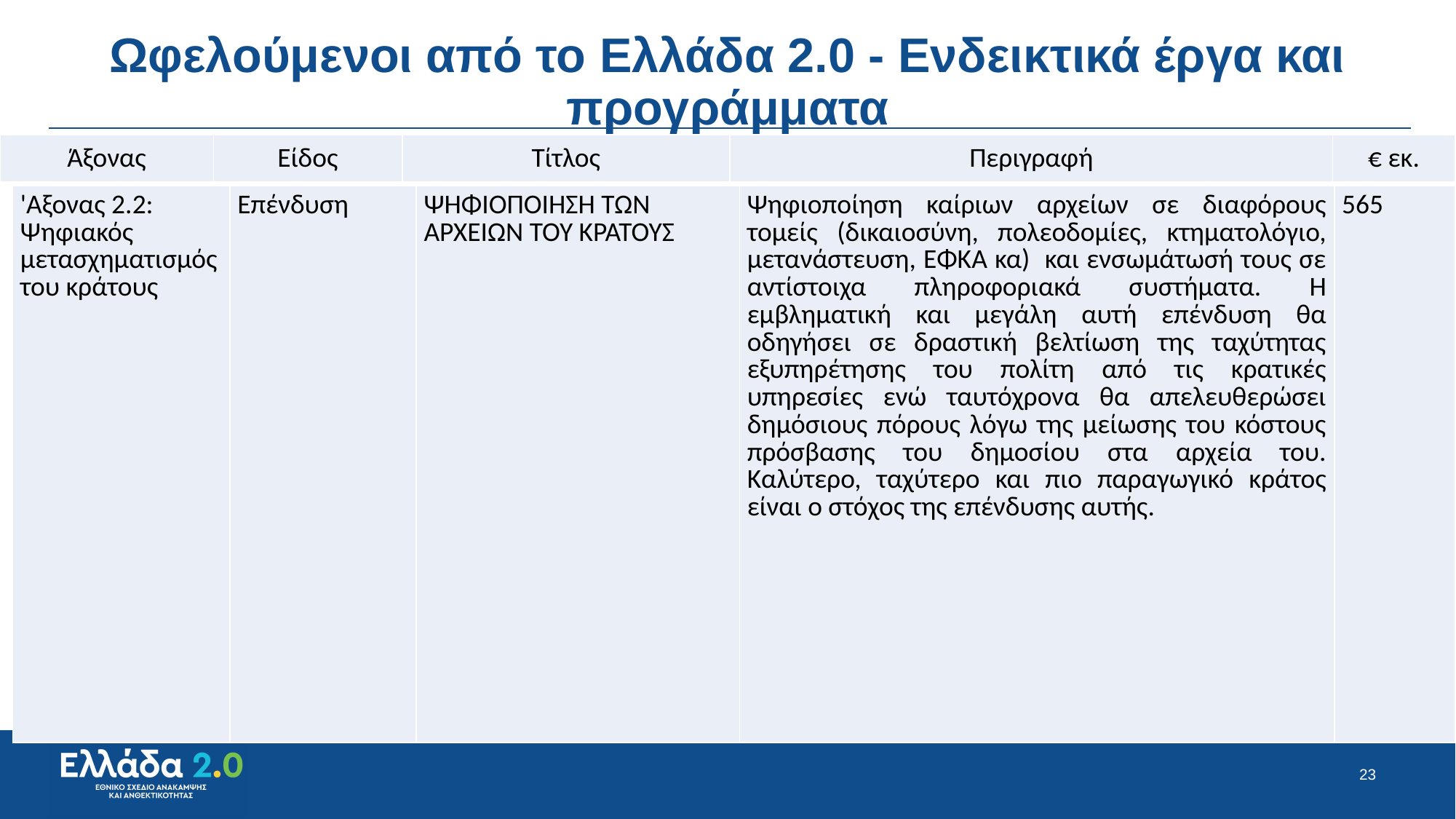

# Ωφελούμενοι από το Ελλάδα 2.0 - Ενδεικτικά έργα και προγράμματα

| Άξονας | Είδος | Τίτλος | Περιγραφή | € εκ. |
| --- | --- | --- | --- | --- |
| 'Αξονας 2.2: Ψηφιακός μετασχηματισμός του κράτους | Επένδυση | ΨΗΦΙΟΠΟΙΗΣΗ ΤΩΝ ΑΡΧΕΙΩΝ ΤΟΥ ΚΡΑΤΟΥΣ | Ψηφιοποίηση καίριων αρχείων σε διαφόρους τομείς (δικαιοσύνη, πολεοδομίες, κτηματολόγιο, μετανάστευση, ΕΦΚΑ κα) και ενσωμάτωσή τους σε αντίστοιχα πληροφοριακά συστήματα. Η εμβληματική και μεγάλη αυτή επένδυση θα οδηγήσει σε δραστική βελτίωση της ταχύτητας εξυπηρέτησης του πολίτη από τις κρατικές υπηρεσίες ενώ ταυτόχρονα θα απελευθερώσει δημόσιους πόρους λόγω της μείωσης του κόστους πρόσβασης του δημοσίου στα αρχεία του. Καλύτερο, ταχύτερο και πιο παραγωγικό κράτος είναι ο στόχος της επένδυσης αυτής. | 565 |
| --- | --- | --- | --- | --- |
23